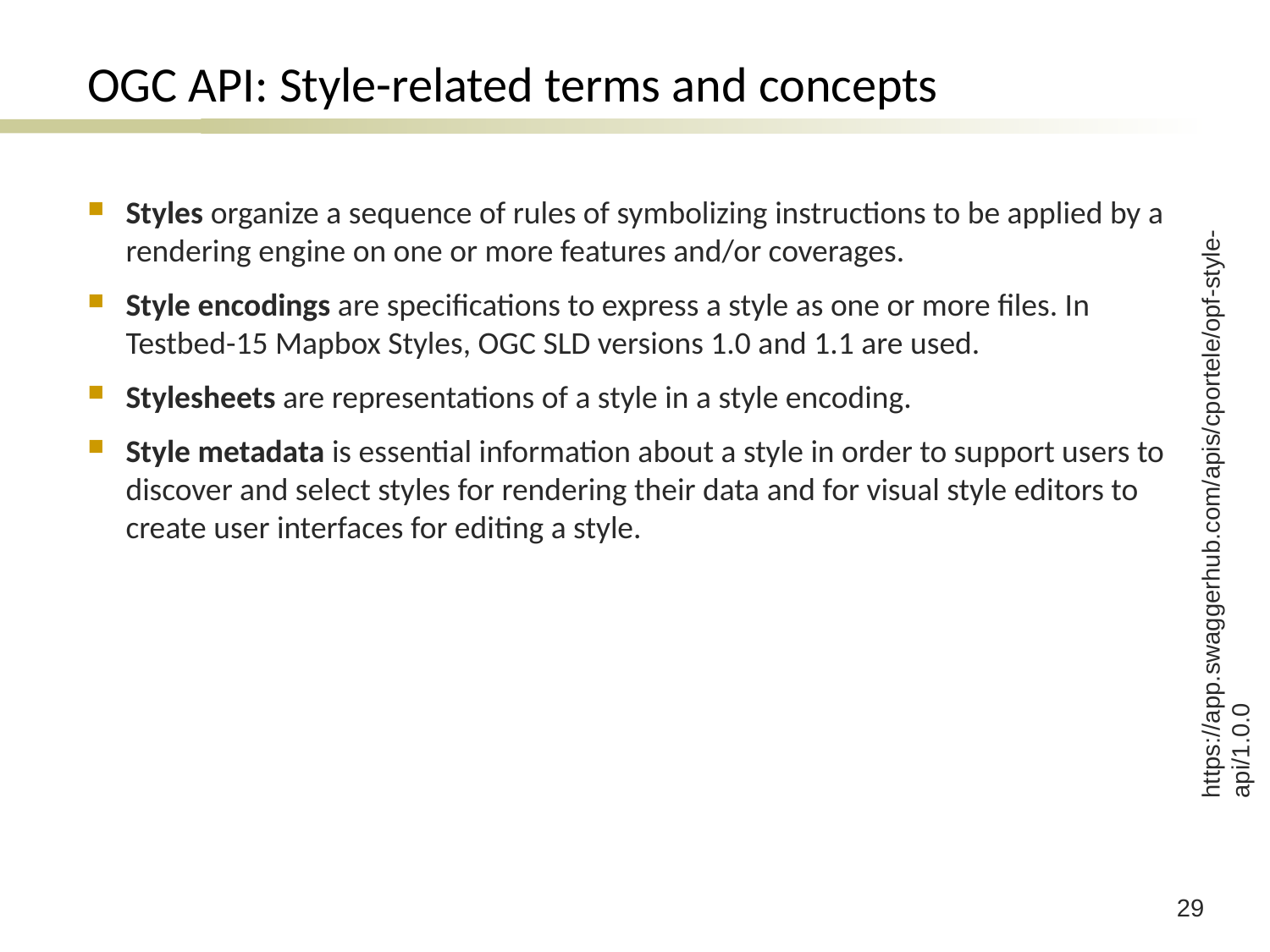

# OGC API: Style-related terms and concepts
Styles organize a sequence of rules of symbolizing instructions to be applied by a rendering engine on one or more features and/or coverages.
Style encodings are specifications to express a style as one or more files. In Testbed-15 Mapbox Styles, OGC SLD versions 1.0 and 1.1 are used.
Stylesheets are representations of a style in a style encoding.
Style metadata is essential information about a style in order to support users to discover and select styles for rendering their data and for visual style editors to create user interfaces for editing a style.

https://app.swaggerhub.com/apis/cportele/opf-style-api/1.0.0